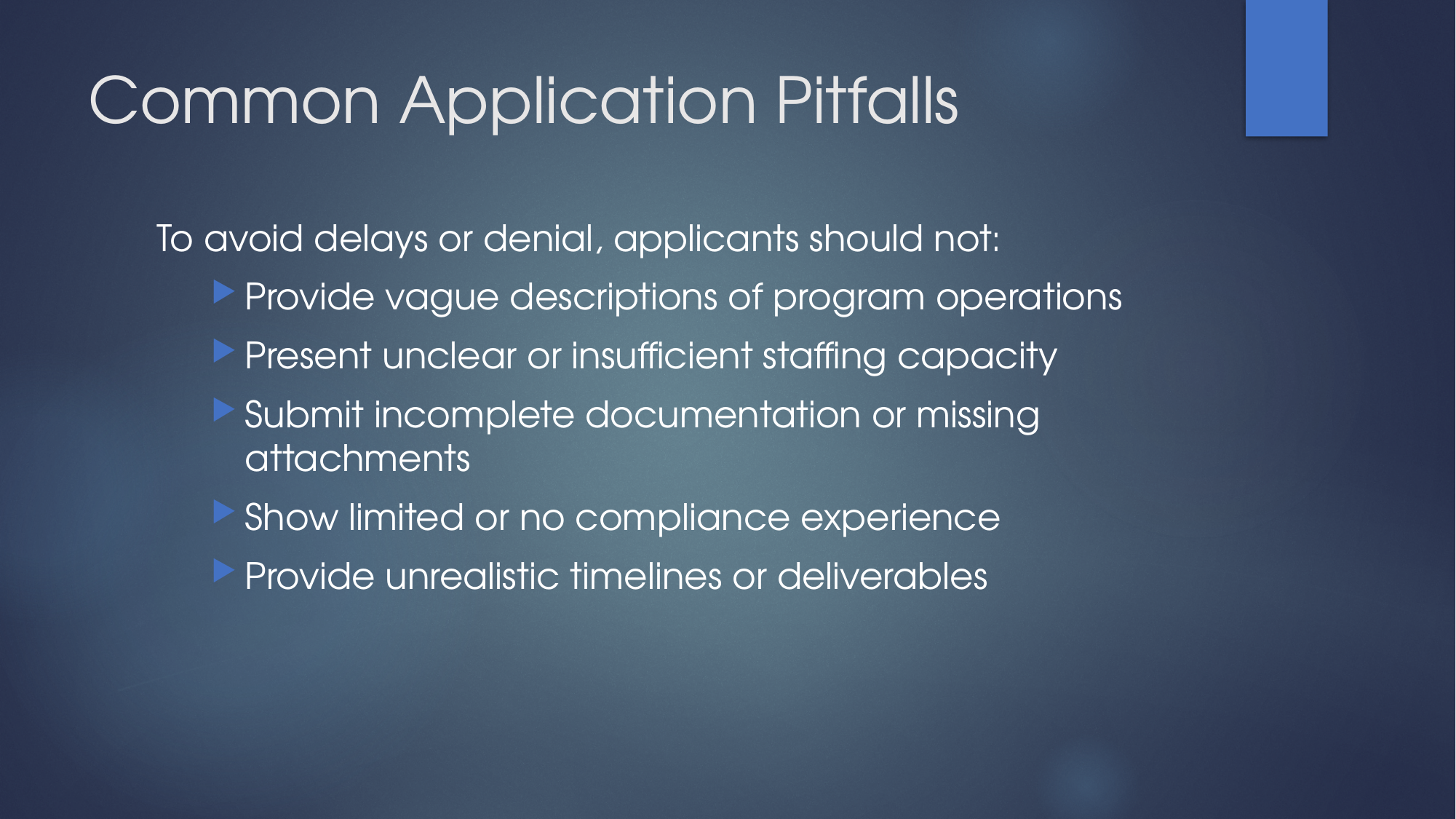

# Common Application Pitfalls
To avoid delays or denial, applicants should not:
Provide vague descriptions of program operations
Present unclear or insufficient staffing capacity
Submit incomplete documentation or missing attachments
Show limited or no compliance experience
Provide unrealistic timelines or deliverables